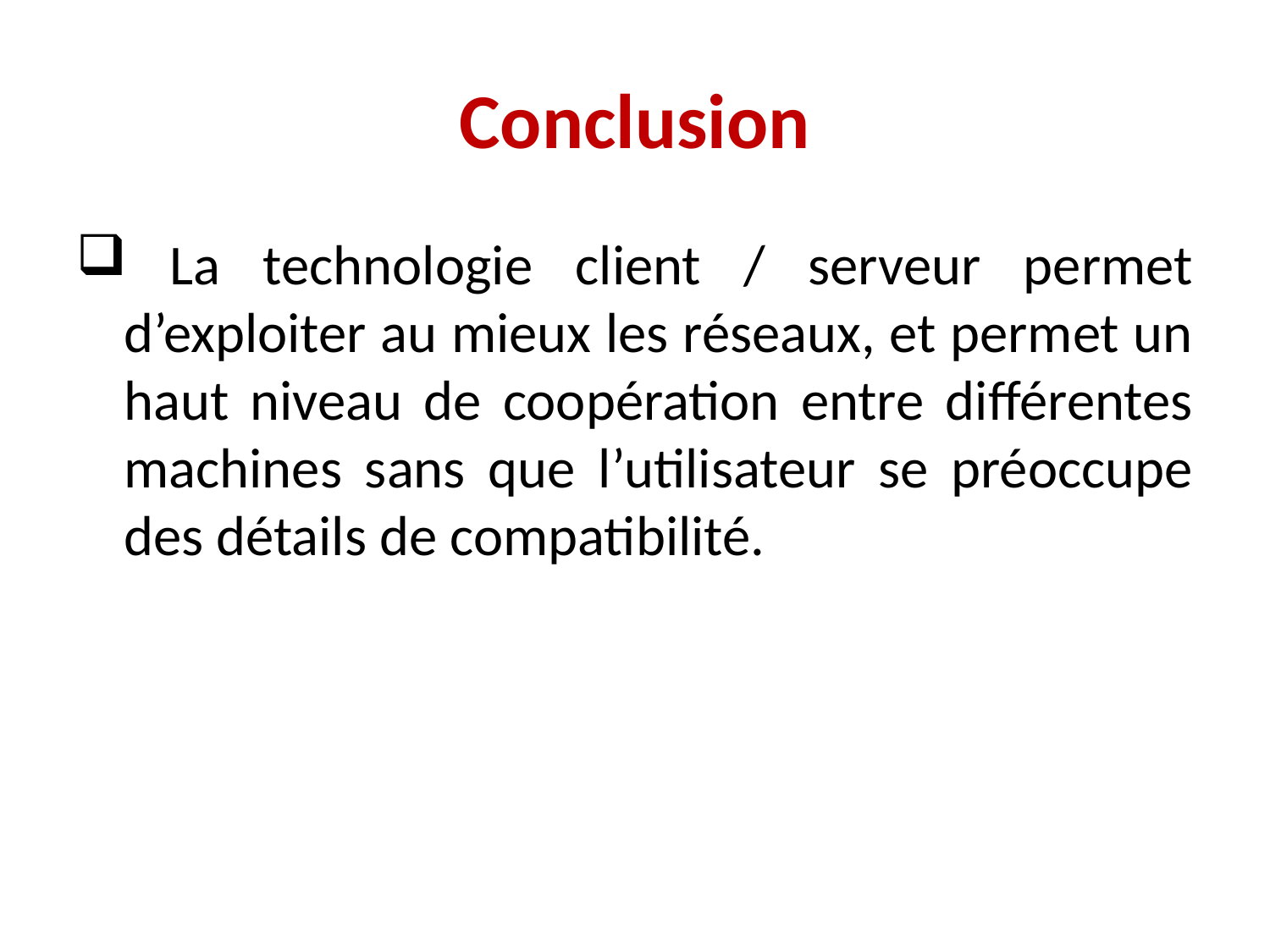

# Conclusion
 La technologie client / serveur permet d’exploiter au mieux les réseaux, et permet un haut niveau de coopération entre différentes machines sans que l’utilisateur se préoccupe des détails de compatibilité.